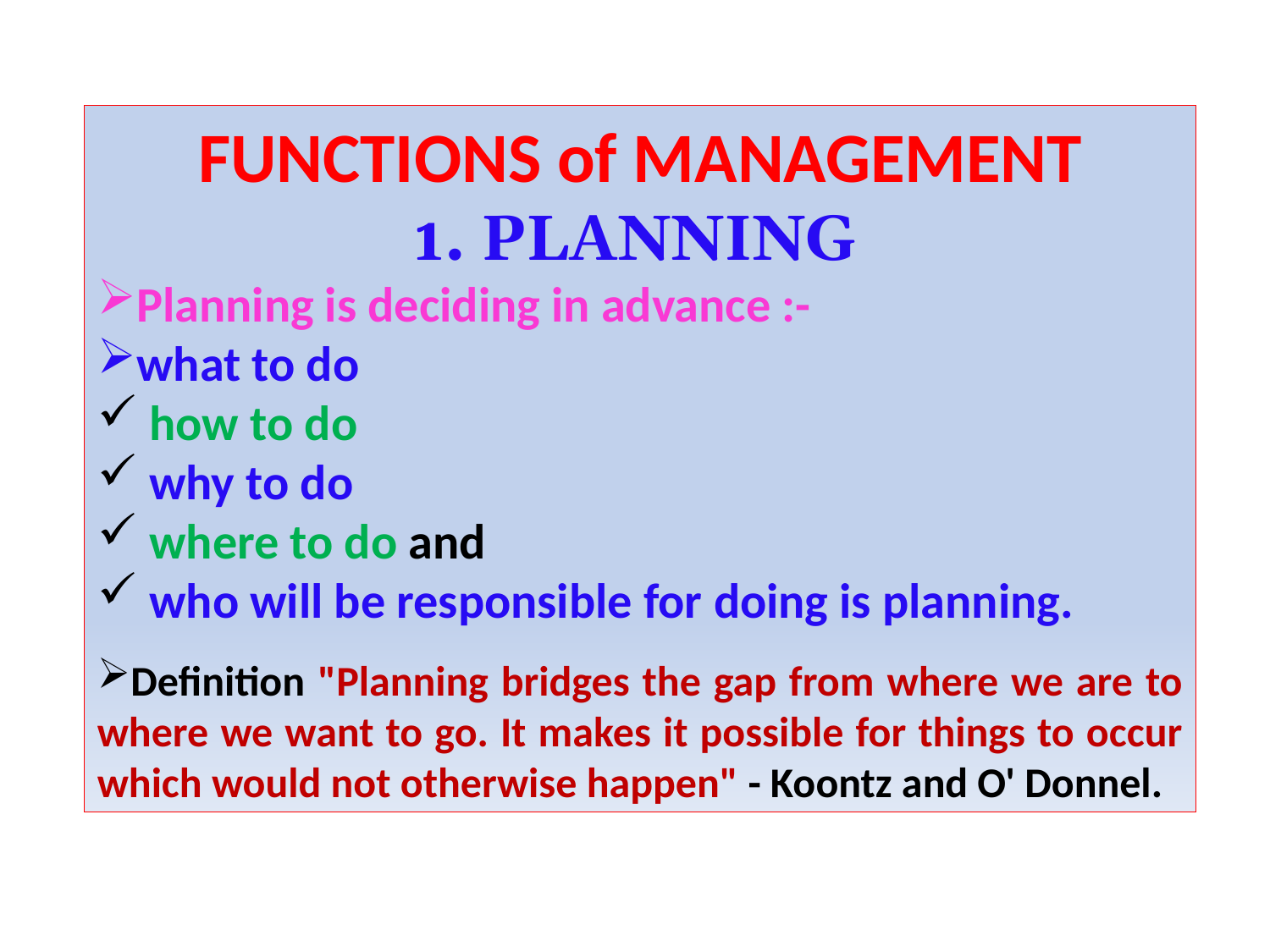

FUNCTIONS of MANAGEMENT
1. PLANNING
Planning is deciding in advance :-
what to do
 how to do
 why to do
 where to do and
 who will be responsible for doing is planning.

Definition "Planning bridges the gap from where we are to where we want to go. It makes it possible for things to occur which would not otherwise happen" - Koontz and O' Donnel.